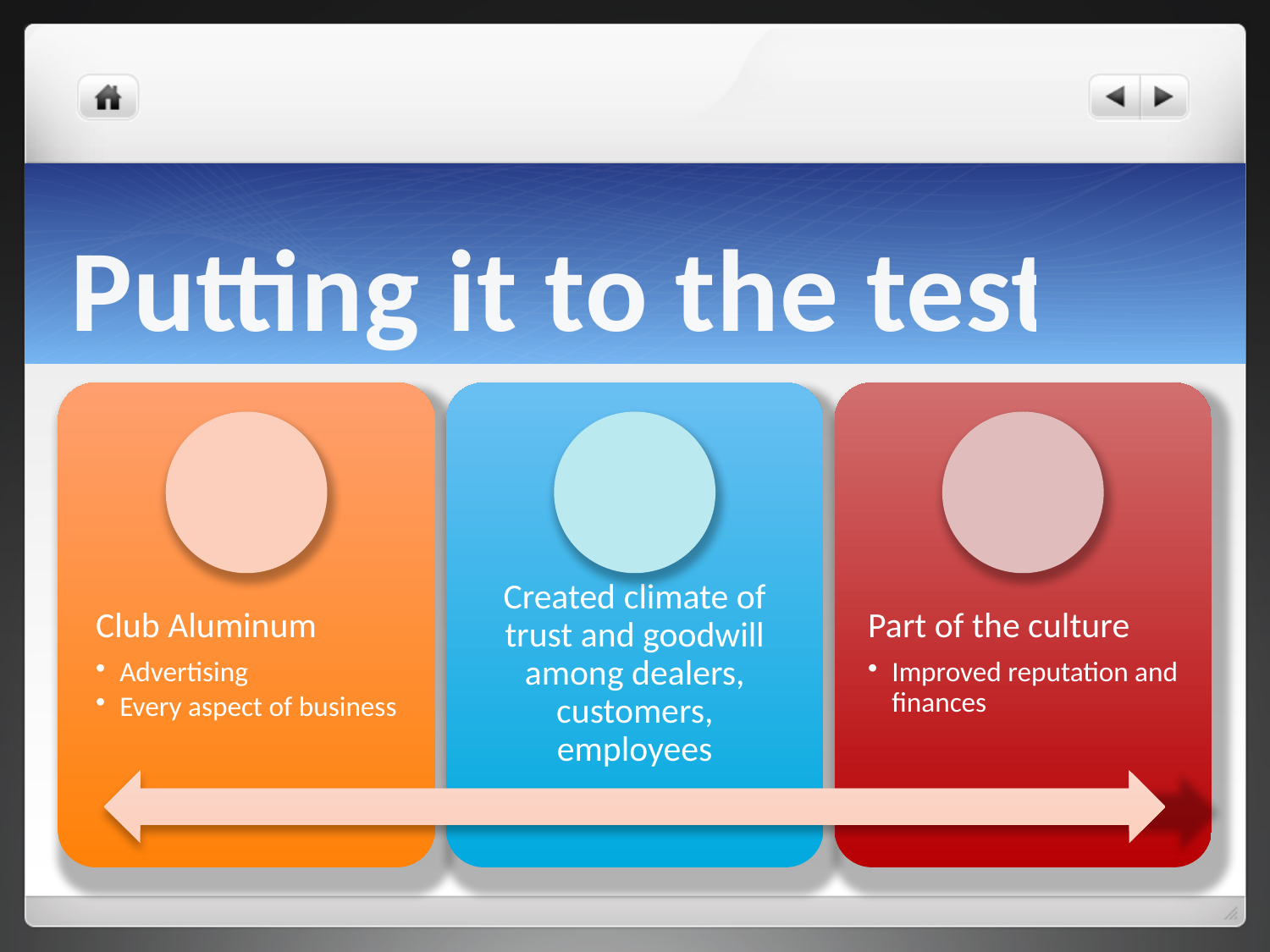

# Putting it to the test
Club Aluminum
Advertising
Every aspect of business
Created climate of trust and goodwill among dealers, customers, employees
Part of the culture
Improved reputation and finances